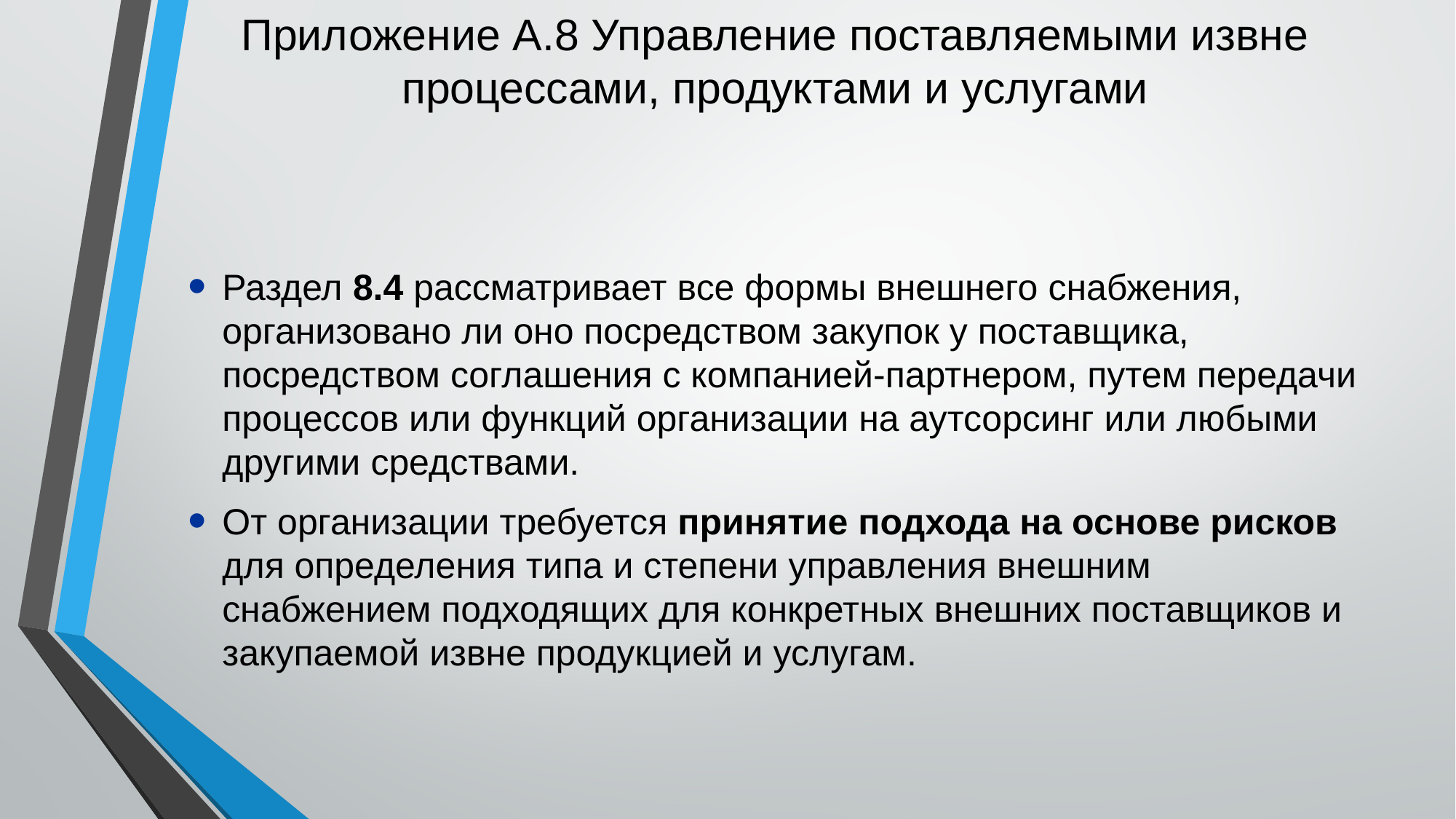

# Приложение А.8 Управление поставляемыми извне процессами, продуктами и услугами
Раздел 8.4 рассматривает все формы внешнего снабжения, организовано ли оно посредством закупок у поставщика, посредством соглашения с компанией-партнером, путем передачи процессов или функций организации на аутсорсинг или любыми другими средствами.
От организации требуется принятие подхода на основе рисков для определения типа и степени управления внешним снабжением подходящих для конкретных внешних поставщиков и закупаемой извне продукцией и услугам.